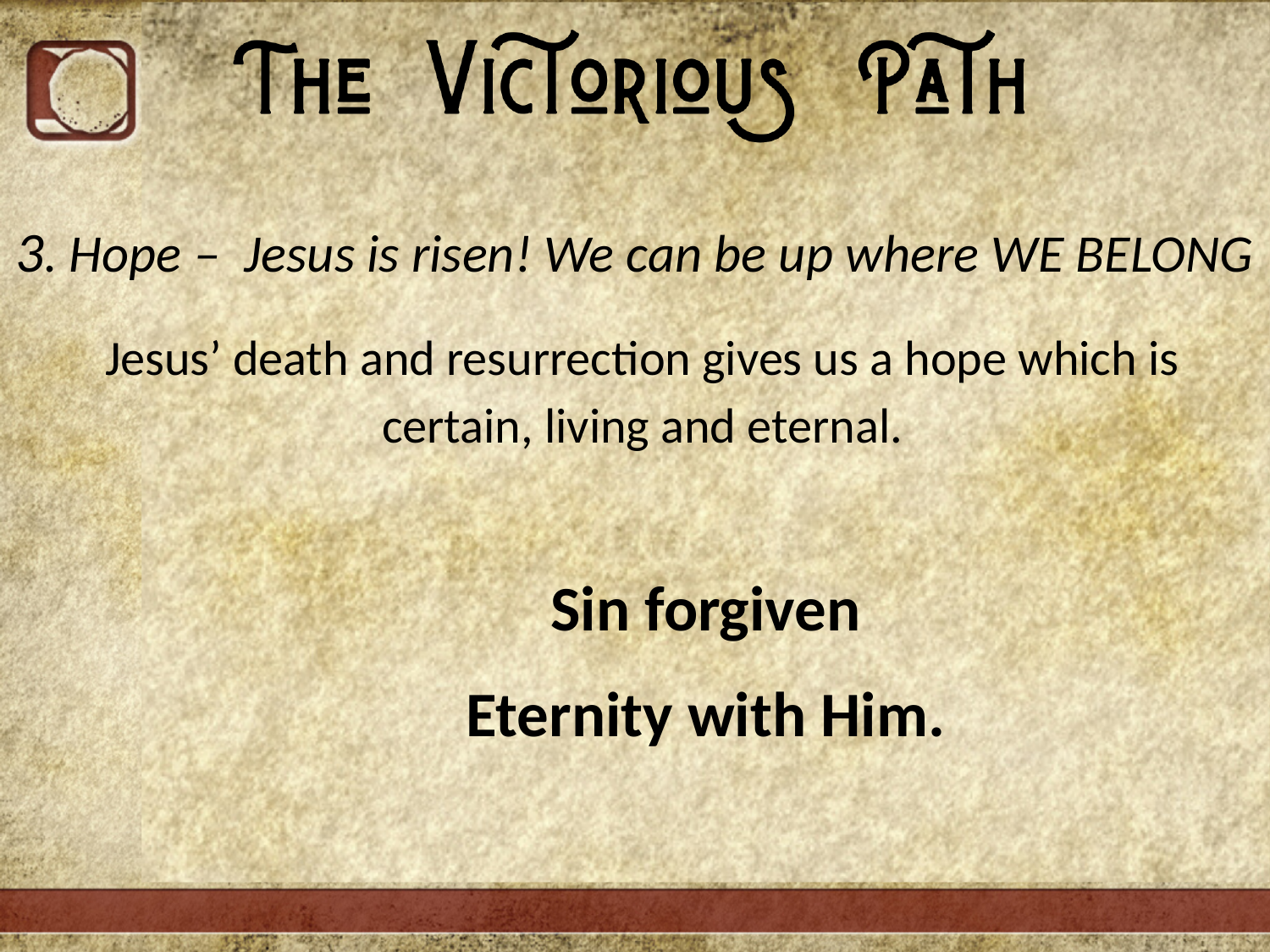

3. Hope –  Jesus is risen! We can be up where WE BELONG

Jesus’ death and resurrection gives us a hope which is certain, living and eternal.

	Sin forgiven
	Eternity with Him.